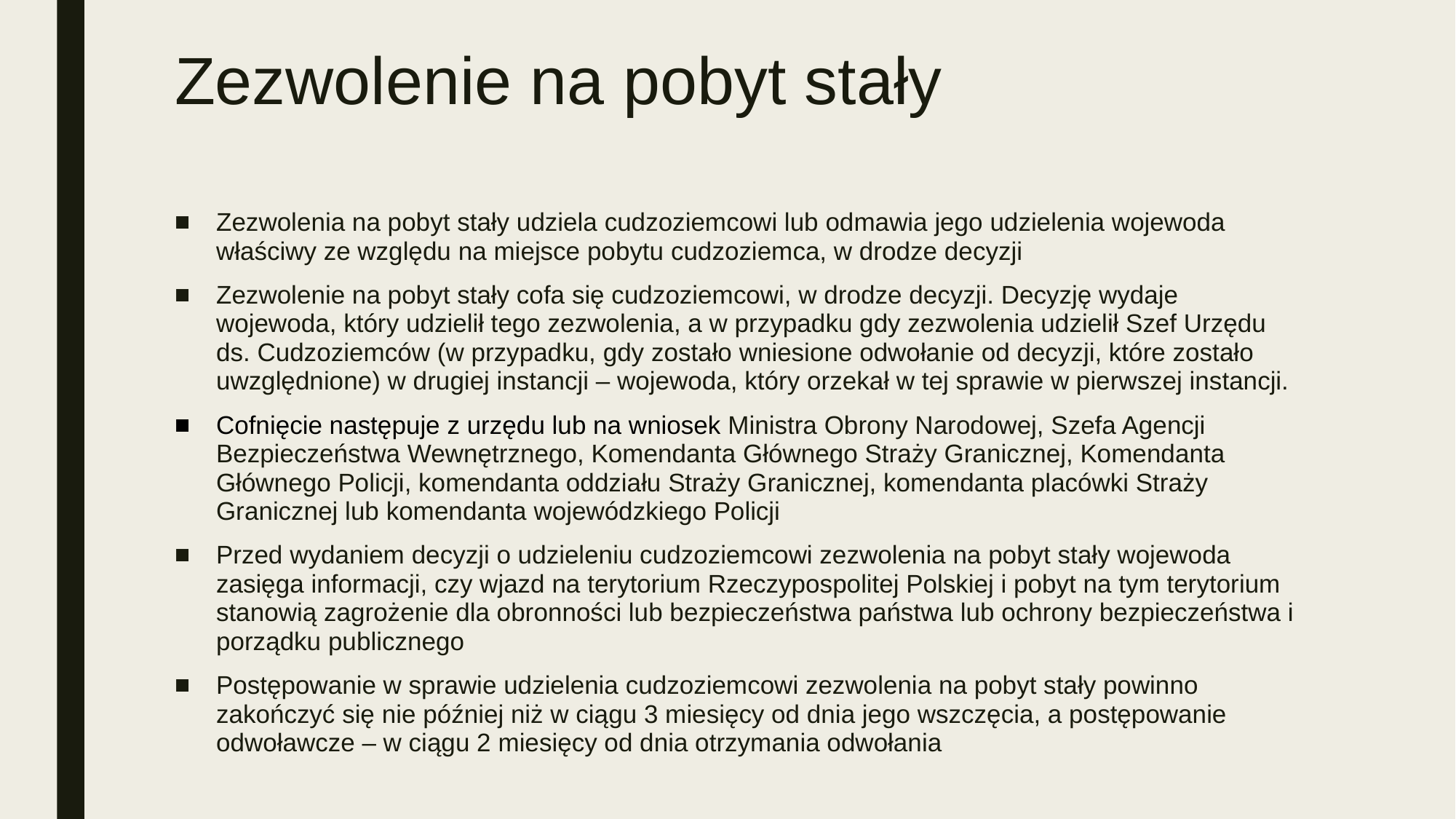

# Zezwolenie na pobyt stały
Zezwolenia na pobyt stały udziela cudzoziemcowi lub odmawia jego udzielenia wojewoda właściwy ze względu na miejsce pobytu cudzoziemca, w drodze decyzji
Zezwolenie na pobyt stały cofa się cudzoziemcowi, w drodze decyzji. Decyzję wydaje wojewoda, który udzielił tego zezwolenia, a w przypadku gdy zezwolenia udzielił Szef Urzędu ds. Cudzoziemców (w przypadku, gdy zostało wniesione odwołanie od decyzji, które zostało uwzględnione) w drugiej instancji – wojewoda, który orzekał w tej sprawie w pierwszej instancji.
Cofnięcie następuje z urzędu lub na wniosek Ministra Obrony Narodowej, Szefa Agencji Bezpieczeństwa Wewnętrznego, Komendanta Głównego Straży Granicznej, Komendanta Głównego Policji, komendanta oddziału Straży Granicznej, komendanta placówki Straży Granicznej lub komendanta wojewódzkiego Policji
Przed wydaniem decyzji o udzieleniu cudzoziemcowi zezwolenia na pobyt stały wojewoda zasięga informacji, czy wjazd na terytorium Rzeczypospolitej Polskiej i pobyt na tym terytorium stanowią zagrożenie dla obronności lub bezpieczeństwa państwa lub ochrony bezpieczeństwa i porządku publicznego
Postępowanie w sprawie udzielenia cudzoziemcowi zezwolenia na pobyt stały powinno zakończyć się nie później niż w ciągu 3 miesięcy od dnia jego wszczęcia, a postępowanie odwoławcze – w ciągu 2 miesięcy od dnia otrzymania odwołania